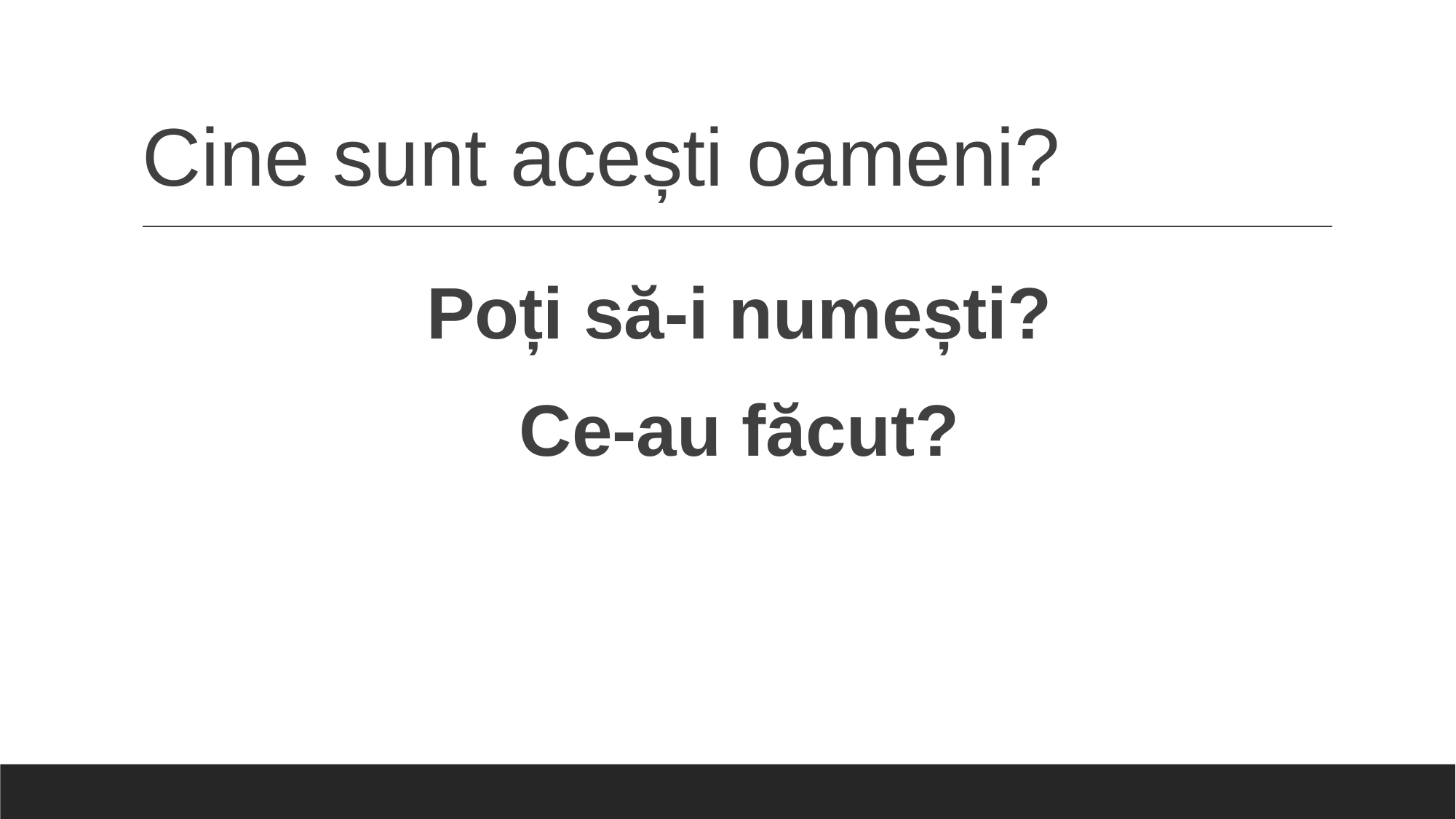

# Cine sunt acești oameni?
Poți să-i numești?
Ce-au făcut?